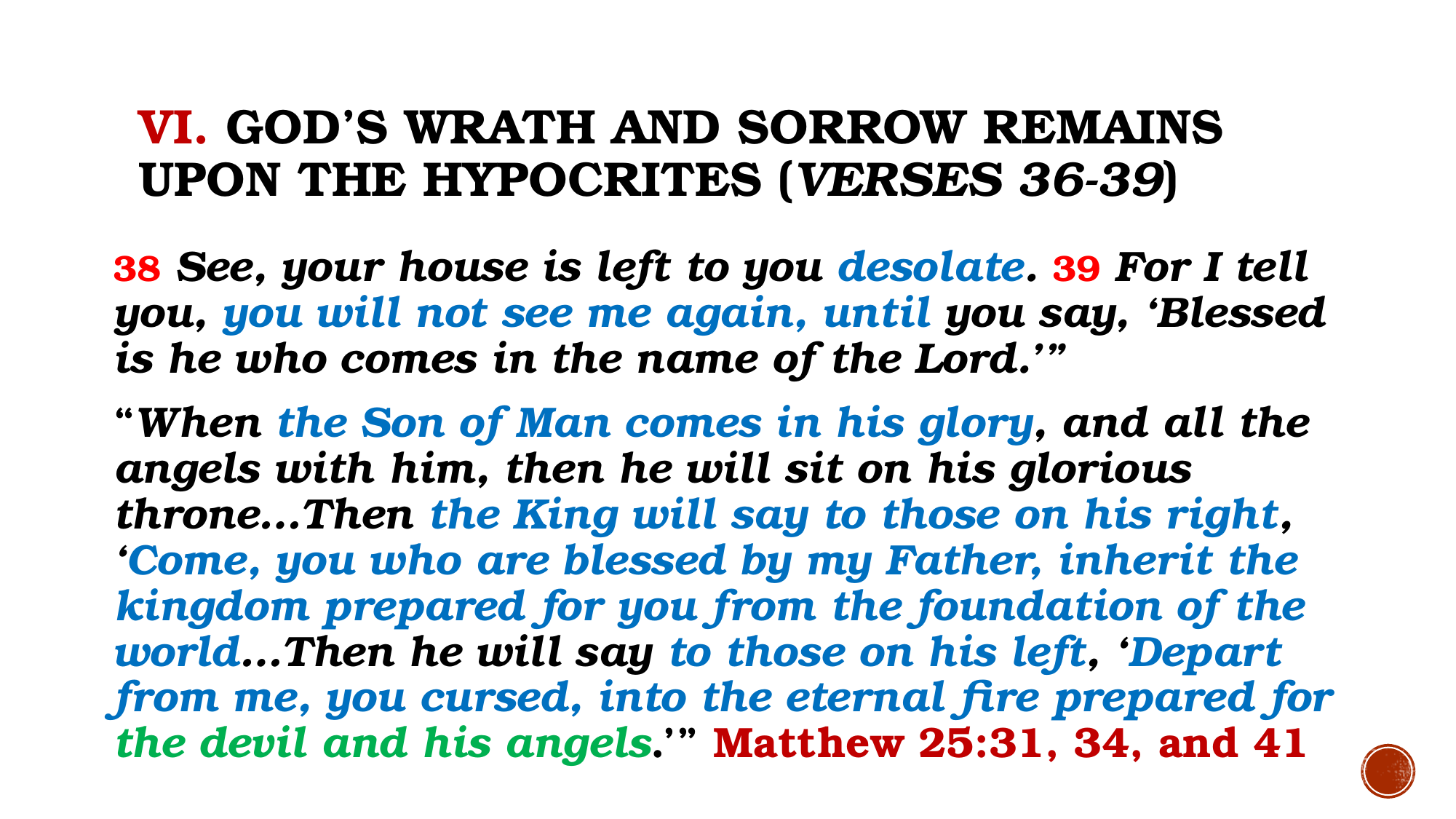

# VI. God’s wrath and sorrow remains upon the Hypocrites (verses 36-39)
38 See, your house is left to you desolate. 39 For I tell you, you will not see me again, until you say, ‘Blessed is he who comes in the name of the Lord.’”
“When the Son of Man comes in his glory, and all the angels with him, then he will sit on his glorious throne…Then the King will say to those on his right, ‘Come, you who are blessed by my Father, inherit the kingdom prepared for you from the foundation of the world…Then he will say to those on his left, ‘Depart from me, you cursed, into the eternal fire prepared for the devil and his angels.’” Matthew 25:31, 34, and 41